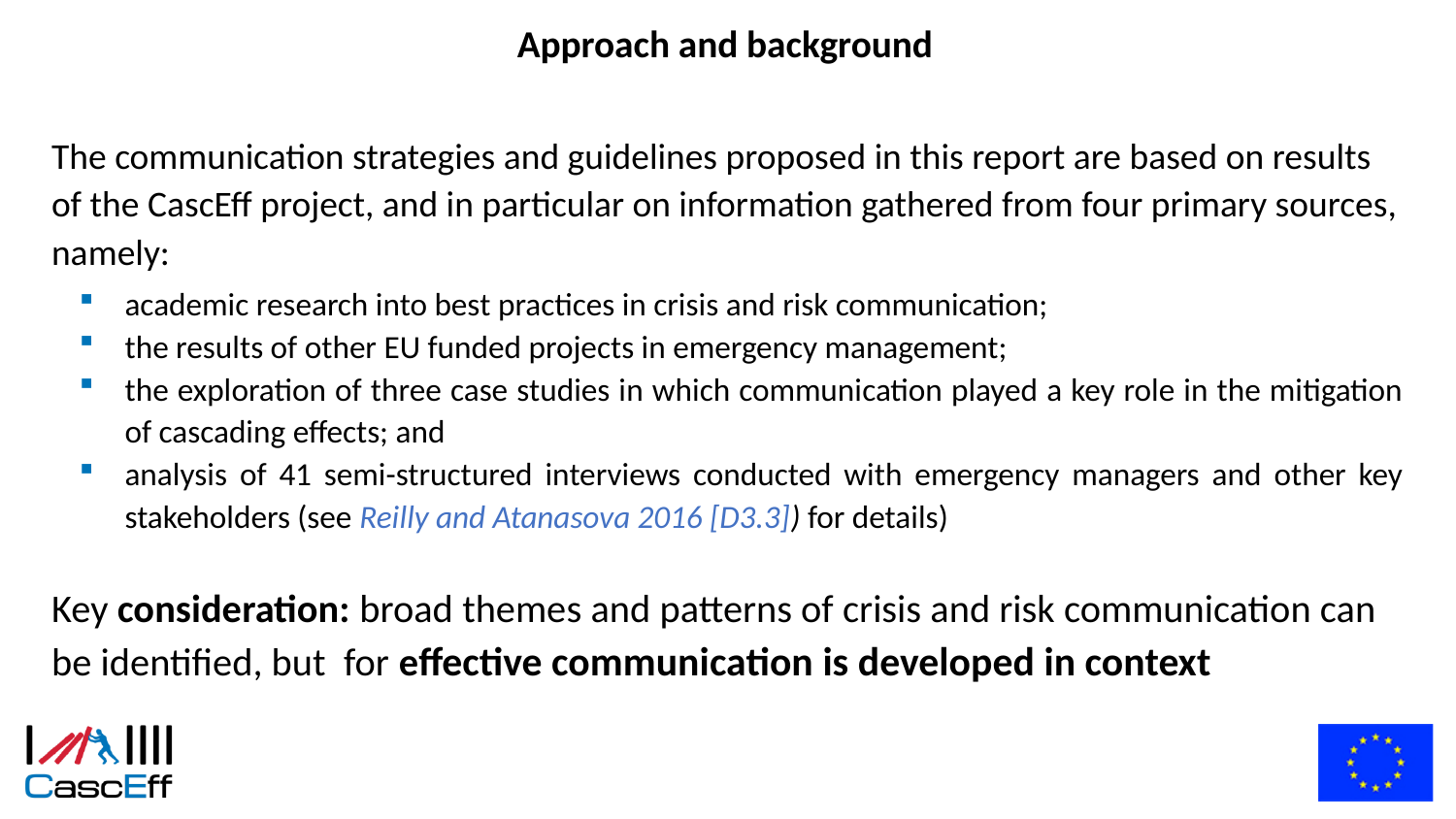

# Approach and background
The communication strategies and guidelines proposed in this report are based on results of the CascEff project, and in particular on information gathered from four primary sources, namely:
academic research into best practices in crisis and risk communication;
the results of other EU funded projects in emergency management;
the exploration of three case studies in which communication played a key role in the mitigation of cascading effects; and
analysis of 41 semi-structured interviews conducted with emergency managers and other key stakeholders (see Reilly and Atanasova 2016 [D3.3]) for details)

Key consideration: broad themes and patterns of crisis and risk communication can be identified, but  for effective communication is developed in context